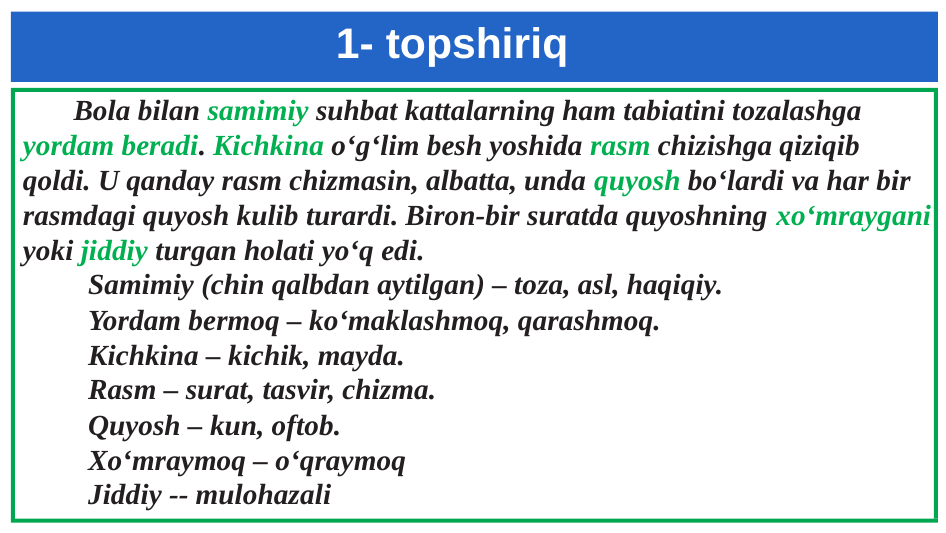

# 1- topshiriq
       Bola bilan samimiy suhbat kattalarning ham tabiatini tozalashga yordam beradi. Kichkina o‘g‘lim besh yoshida rasm chizishga qiziqib qoldi. U qanday rasm chizmasin, albatta, unda quyosh bo‘lardi va har bir rasmdagi quyosh kulib turardi. Biron-bir suratda quyoshning xo‘mraygani yoki jiddiy turgan holati yo‘q edi.
         Samimiy (chin qalbdan aytilgan) – toza, asl, haqiqiy.
         Yordam bermoq – ko‘maklashmoq, qarashmoq.
         Kichkina – kichik, mayda.
         Rasm – surat, tasvir, chizma.
         Quyosh – kun, oftob.
         Xo‘mraymoq – o‘qraymoq
         Jiddiy -- mulohazali